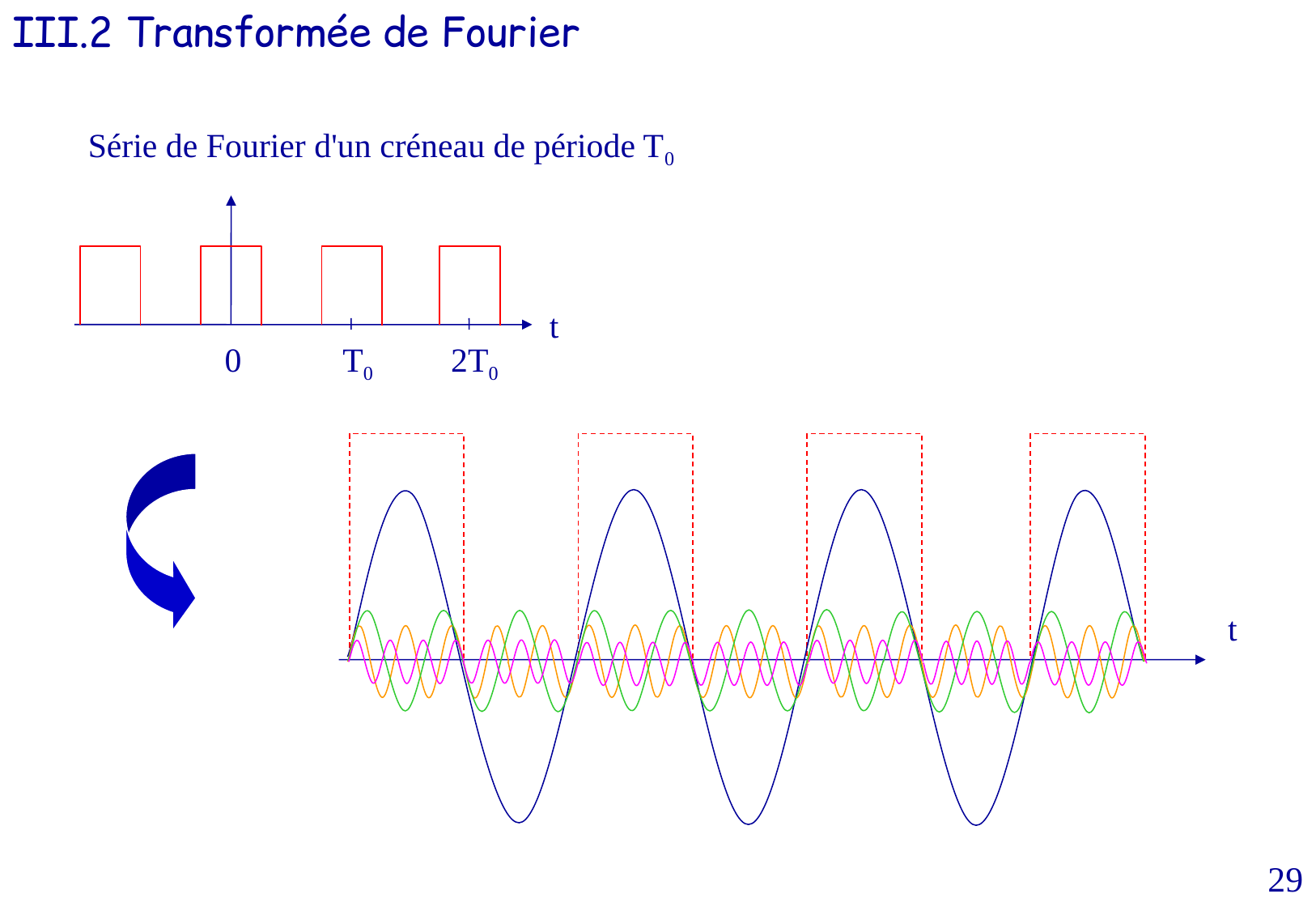

III.2 Transformée de Fourier
Série de Fourier d'un créneau de période T0

t

0
T0
2T0

t
29